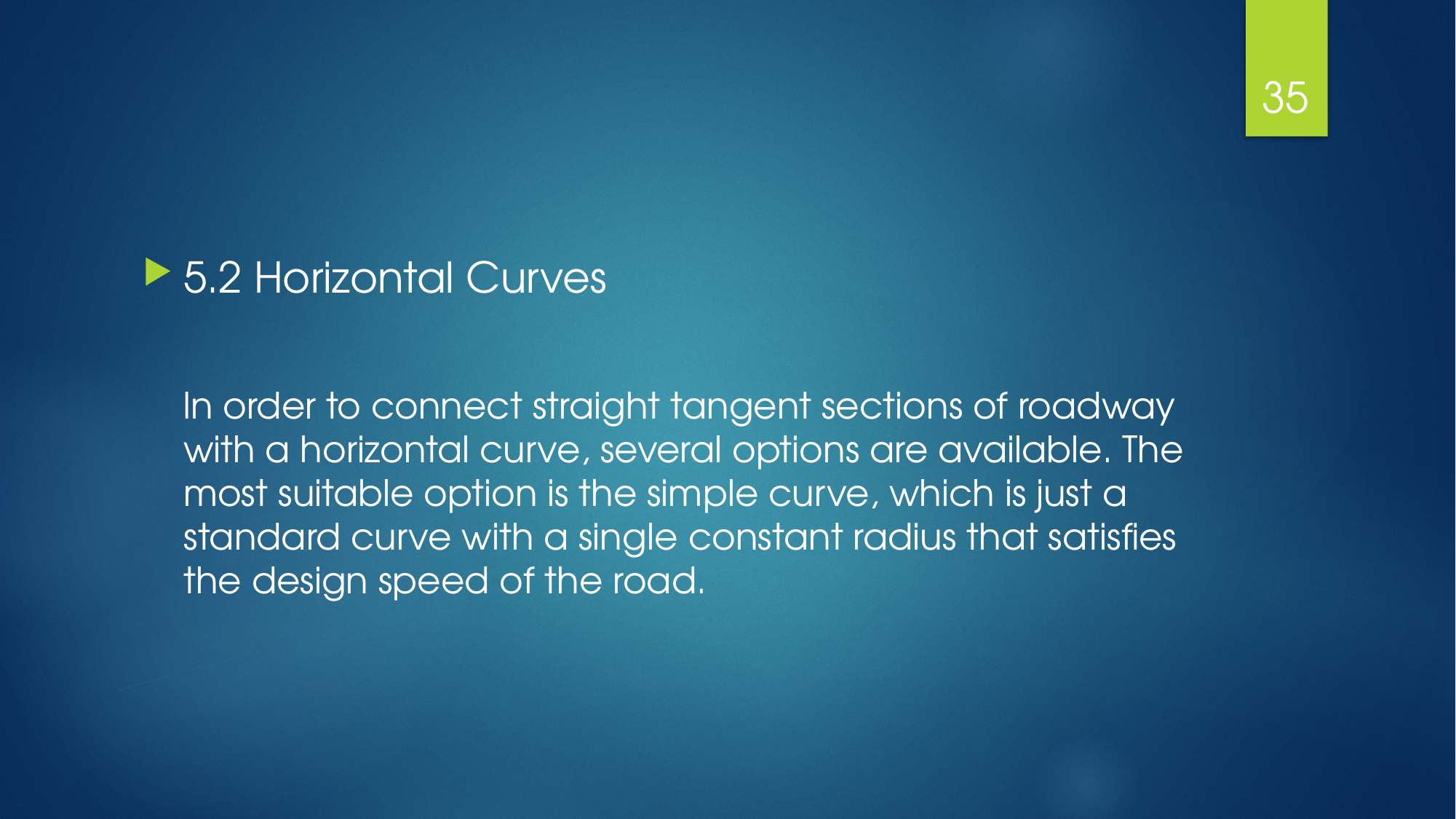

35
5.2 Horizontal Curves

    In order to connect straight tangent sections of roadway with a horizontal curve, several options are available. The most suitable option is the simple curve, which is just a standard curve with a single constant radius that satisfies the design speed of the road.